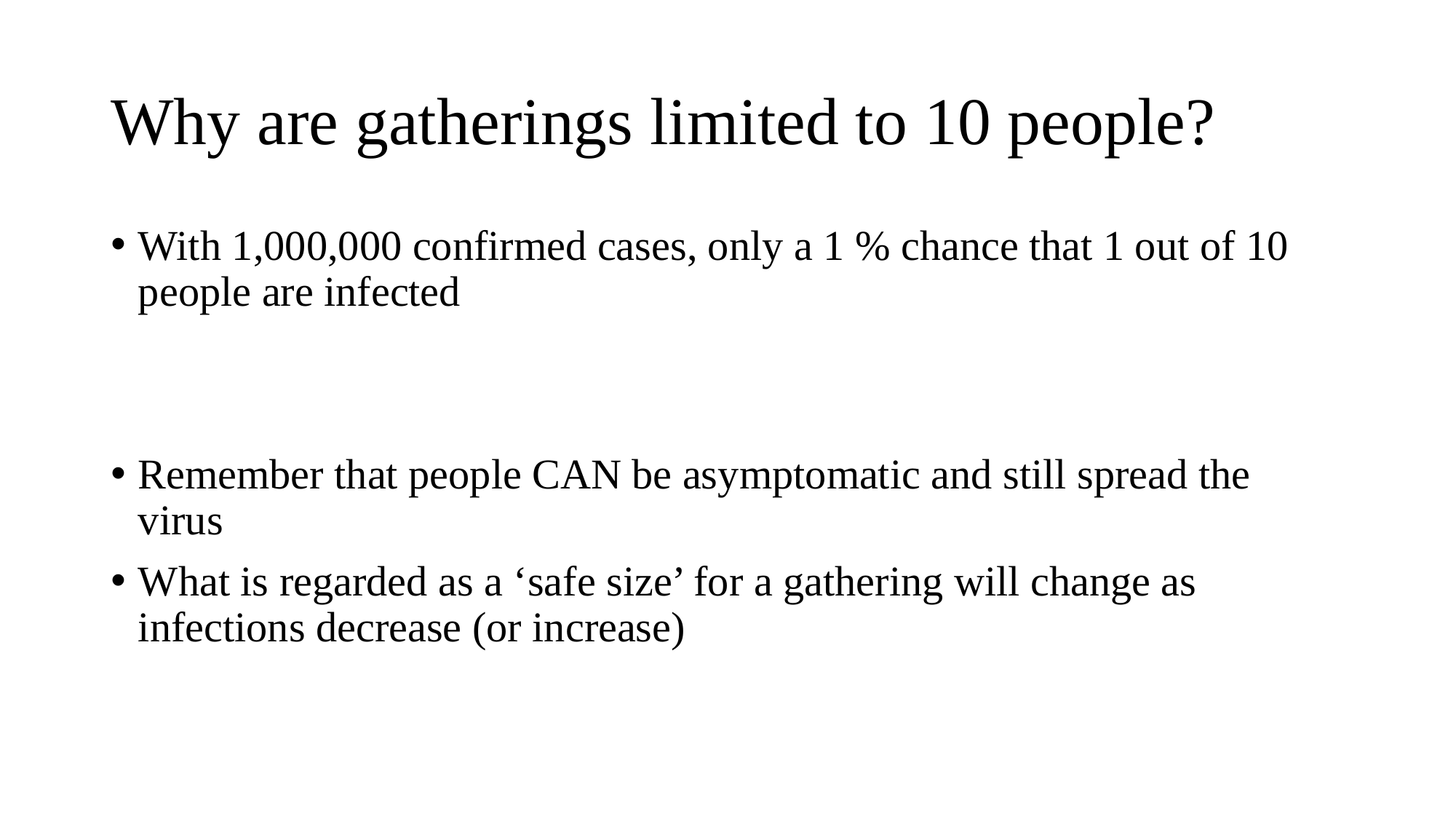

# Why are gatherings limited to 10 people?
With 1,000,000 confirmed cases, only a 1 % chance that 1 out of 10 people are infected

Remember that people CAN be asymptomatic and still spread the virus
What is regarded as a ‘safe size’ for a gathering will change as infections decrease (or increase)